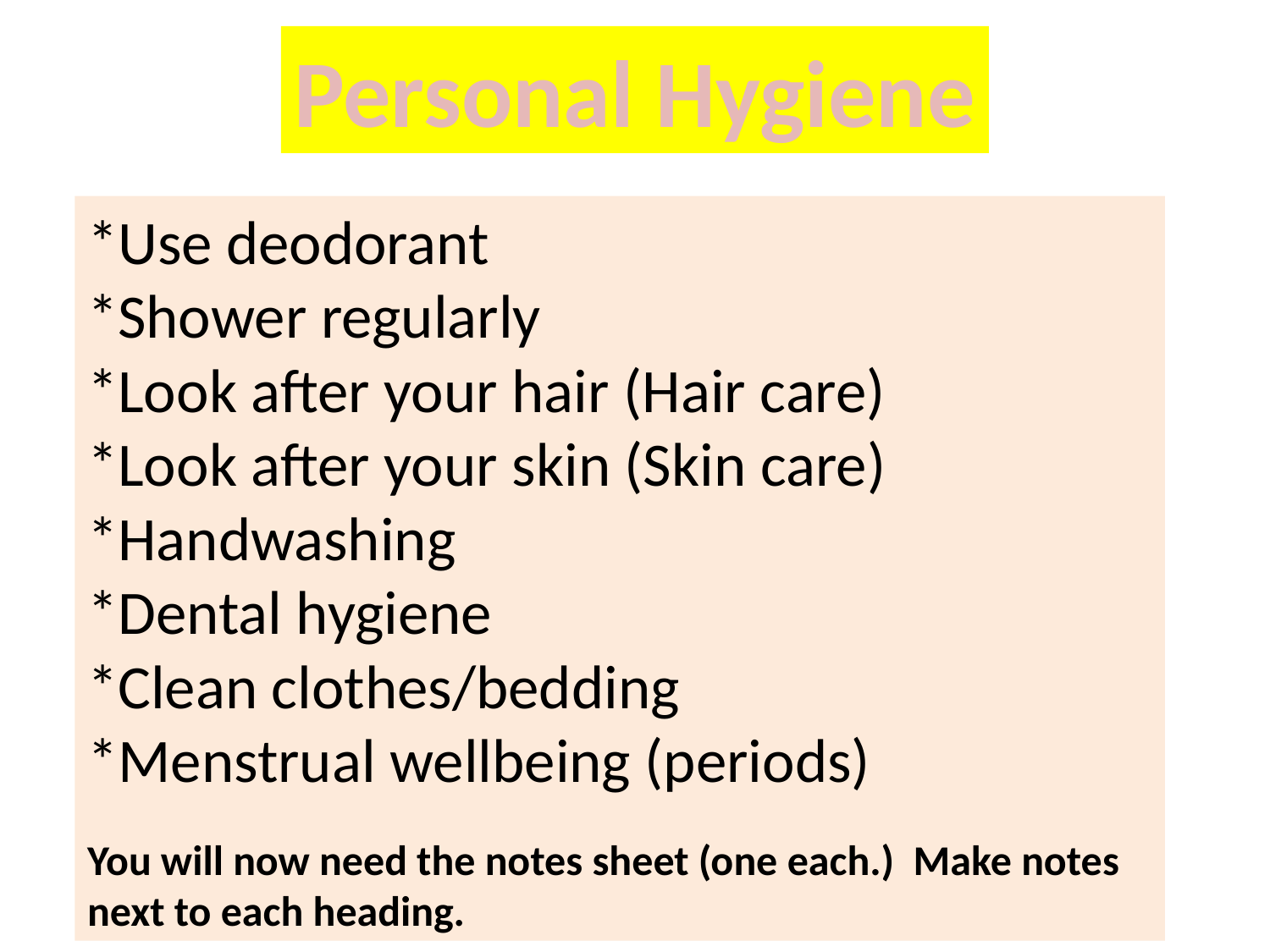

Personal Hygiene
*Use deodorant
*Shower regularly
*Look after your hair (Hair care)
*Look after your skin (Skin care)
*Handwashing
*Dental hygiene
*Clean clothes/bedding
*Menstrual wellbeing (periods)

You will now need the notes sheet (one each.)  Make notes next to each heading.